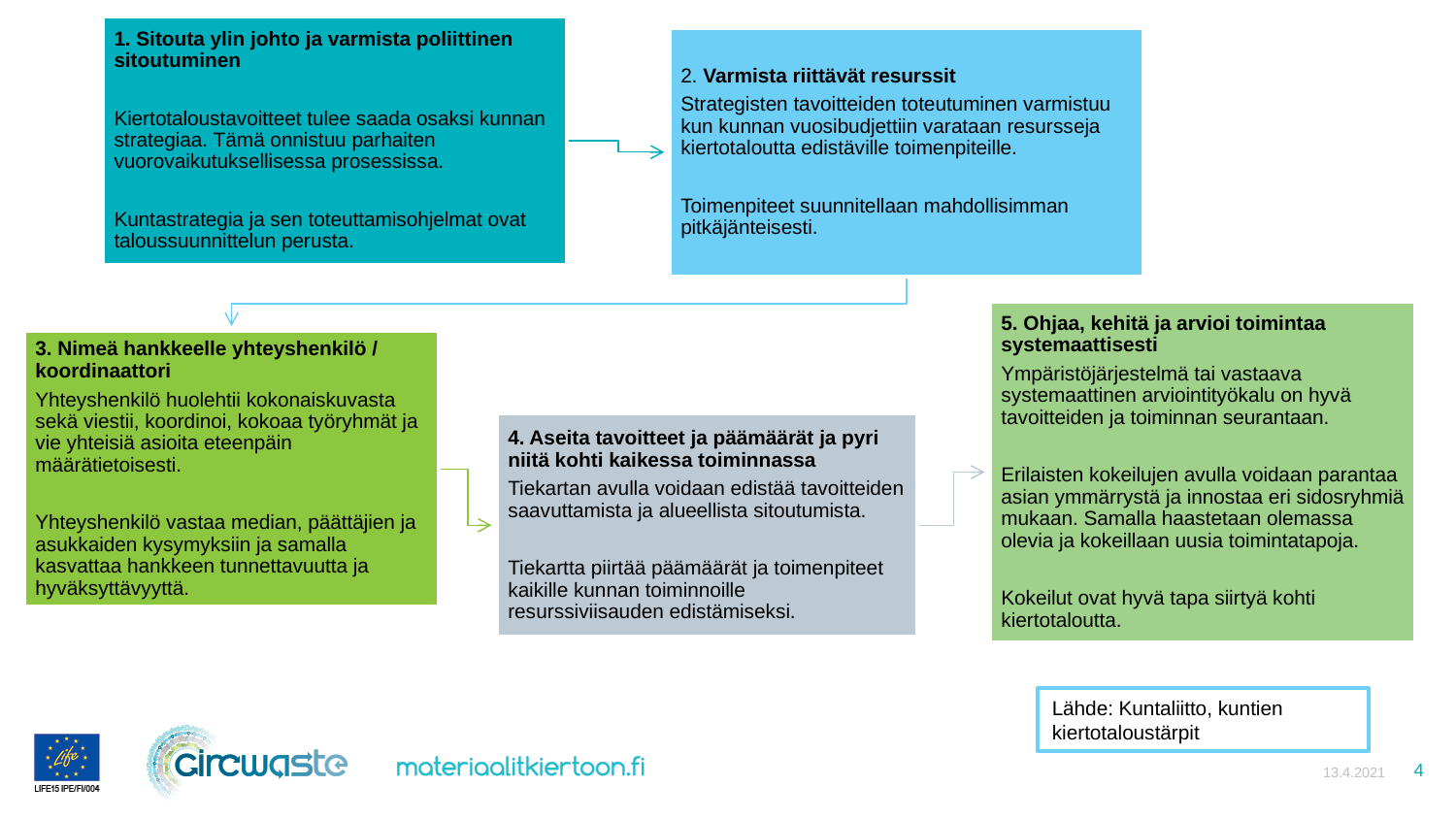

1. Sitouta ylin johto ja varmista poliittinen sitoutuminen

Kiertotaloustavoitteet tulee saada osaksi kunnan strategiaa. Tämä onnistuu parhaiten vuorovaikutuksellisessa prosessissa.

Kuntastrategia ja sen toteuttamisohjelmat ovat taloussuunnittelun perusta.

2. Varmista riittävät resurssit
Strategisten tavoitteiden toteutuminen varmistuu kun kunnan vuosibudjettiin varataan resursseja kiertotaloutta edistäville toimenpiteille.

Toimenpiteet suunnitellaan mahdollisimman pitkäjänteisesti.

3. Nimeä hankkeelle yhteyshenkilö / koordinaattori
Yhteyshenkilö huolehtii kokonaiskuvasta sekä viestii, koordinoi, kokoaa työryhmät ja vie yhteisiä asioita eteenpäin määrätietoisesti.

Yhteyshenkilö vastaa median, päättäjien ja asukkaiden kysymyksiin ja samalla kasvattaa hankkeen tunnettavuutta ja hyväksyttävyyttä.

4. Aseita tavoitteet ja päämäärät ja pyri niitä kohti kaikessa toiminnassa
Tiekartan avulla voidaan edistää tavoitteiden saavuttamista ja alueellista sitoutumista.

Tiekartta piirtää päämäärät ja toimenpiteet kaikille kunnan toiminnoille resurssiviisauden edistämiseksi.
5. Ohjaa, kehitä ja arvioi toimintaa systemaattisesti
Ympäristöjärjestelmä tai vastaava systemaattinen arviointityökalu on hyvä tavoitteiden ja toiminnan seurantaan.

Erilaisten kokeilujen avulla voidaan parantaa asian ymmärrystä ja innostaa eri sidosryhmiä mukaan. Samalla haastetaan olemassa olevia ja kokeillaan uusia toimintatapoja.

Kokeilut ovat hyvä tapa siirtyä kohti kiertotaloutta.
Lähde: Kuntaliitto, kuntien kiertotaloustärpit
13.4.2021
4